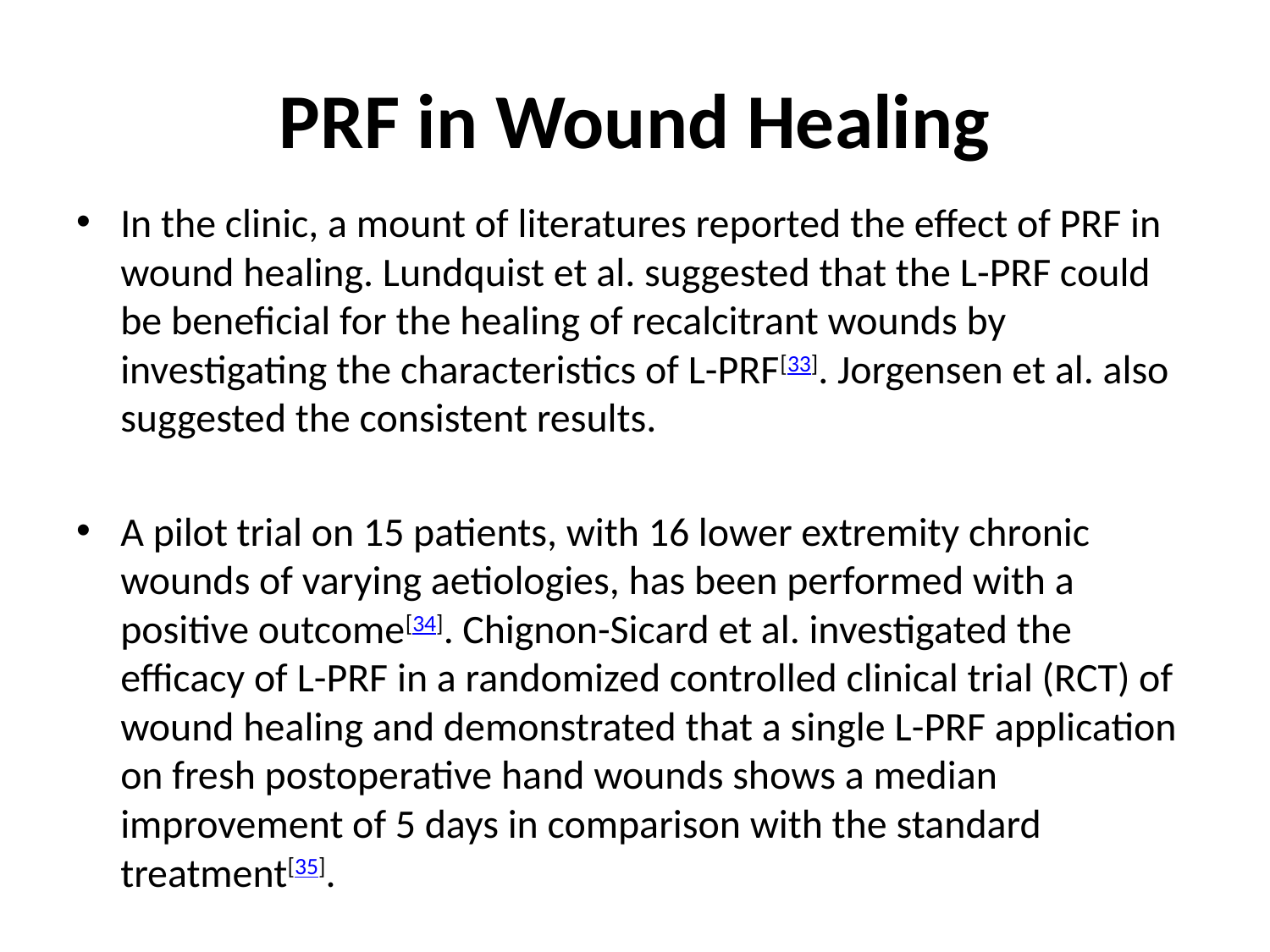

# PRF in Wound Healing
In the clinic, a mount of literatures reported the effect of PRF in wound healing. Lundquist et al. suggested that the L-PRF could be beneficial for the healing of recalcitrant wounds by investigating the characteristics of L-PRF[33]. Jorgensen et al. also suggested the consistent results.

A pilot trial on 15 patients, with 16 lower extremity chronic wounds of varying aetiologies, has been performed with a positive outcome[34]. Chignon-Sicard et al. investigated the efficacy of L-PRF in a randomized controlled clinical trial (RCT) of wound healing and demonstrated that a single L-PRF application on fresh postoperative hand wounds shows a median improvement of 5 days in comparison with the standard treatment[35].